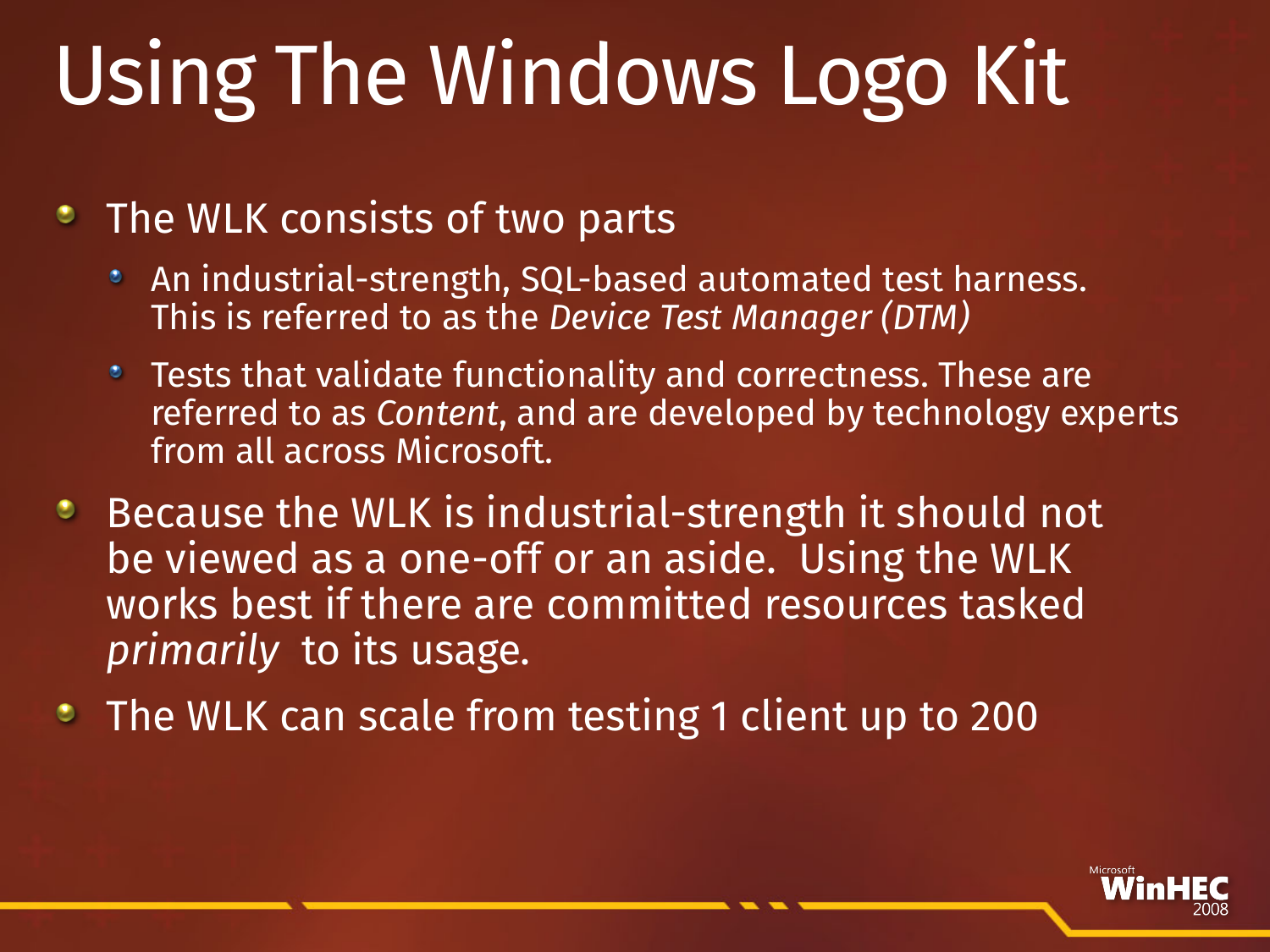

# Using The Windows Logo Kit
The WLK consists of two parts
An industrial-strength, SQL-based automated test harness.
This is referred to as the Device Test Manager (DTM)
Tests that validate functionality and correctness. These are referred to as Content, and are developed by technology experts from all across Microsoft.
Because the WLK is industrial-strength it should not
be viewed as a one-off or an aside.  Using the WLK
works best if there are committed resources tasked primarily  to its usage.
The WLK can scale from testing 1 client up to 200